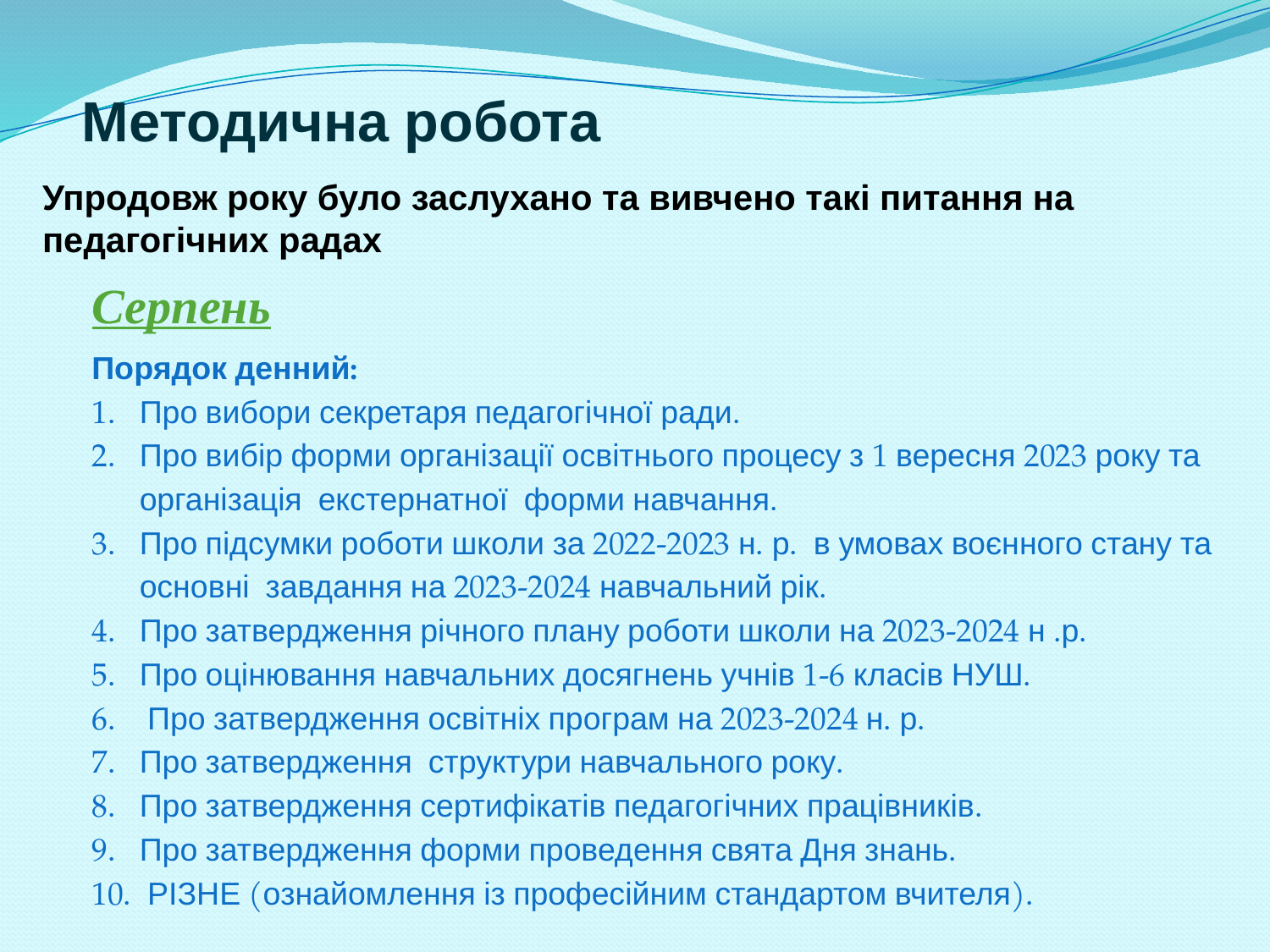

Методична робота
Упродовж року було заслухано та вивчено такі питання на педагогічних радах
Серпень
Порядок денний:
Про вибори секретаря педагогічної ради.
Про вибір форми організації освітнього процесу з 1 вересня 2023 року та організація  екстернатної  форми навчання.
Про підсумки роботи школи за 2022-2023 н. р.  в умовах воєнного стану та основні  завдання на 2023-2024 навчальний рік.
Про затвердження річного плану роботи школи на 2023-2024 н .р.
Про оцінювання навчальних досягнень учнів 1-6 класів НУШ.
 Про затвердження освітніх програм на 2023-2024 н. р.
Про затвердження  структури навчального року.
Про затвердження сертифікатів педагогічних працівників.
Про затвердження форми проведення свята Дня знань.
 РІЗНЕ (ознайомлення із професійним стандартом вчителя).